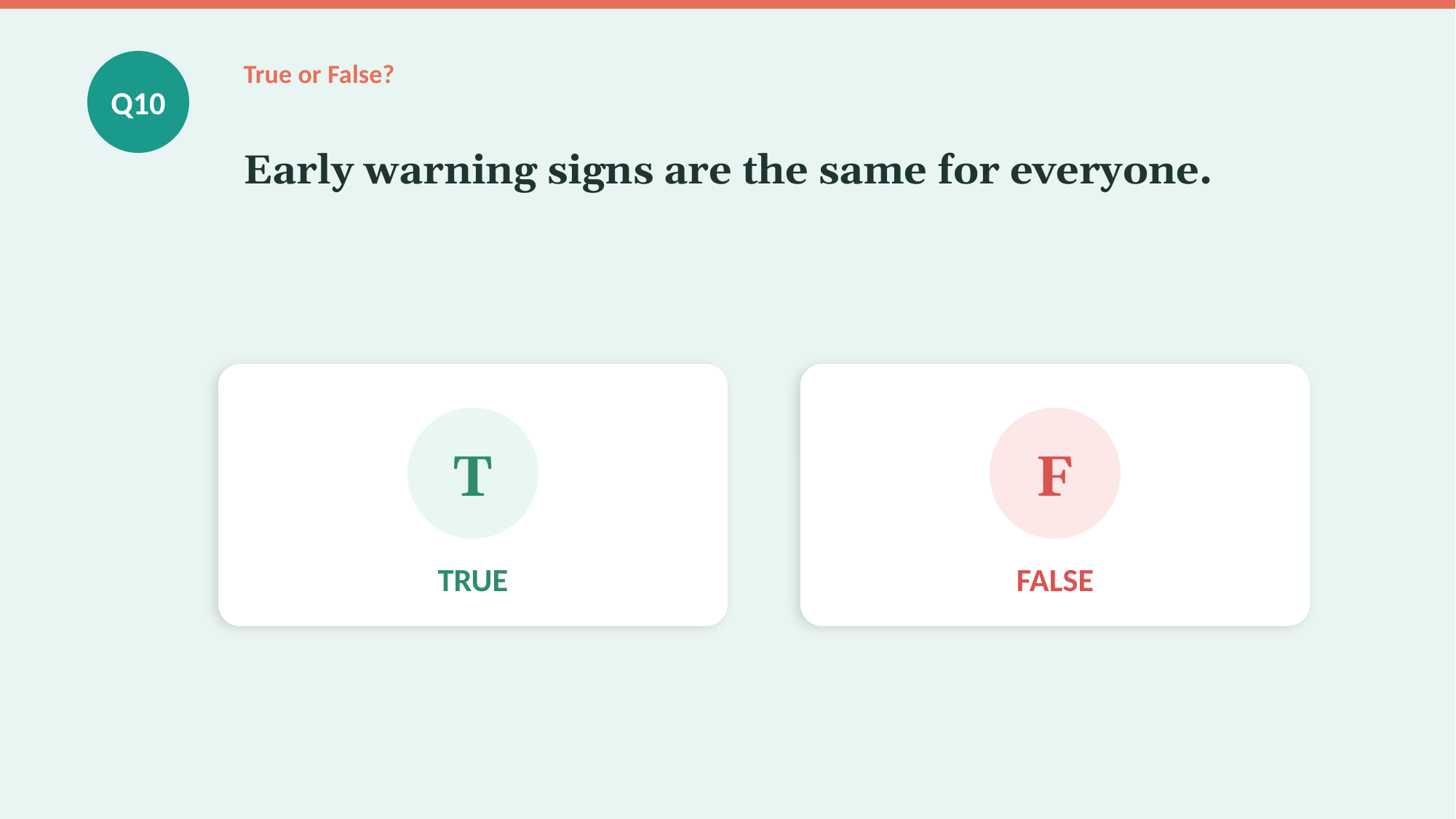

True or False?

Q10
Early warning signs are the same for everyone.

T

F
TRUE
FALSE